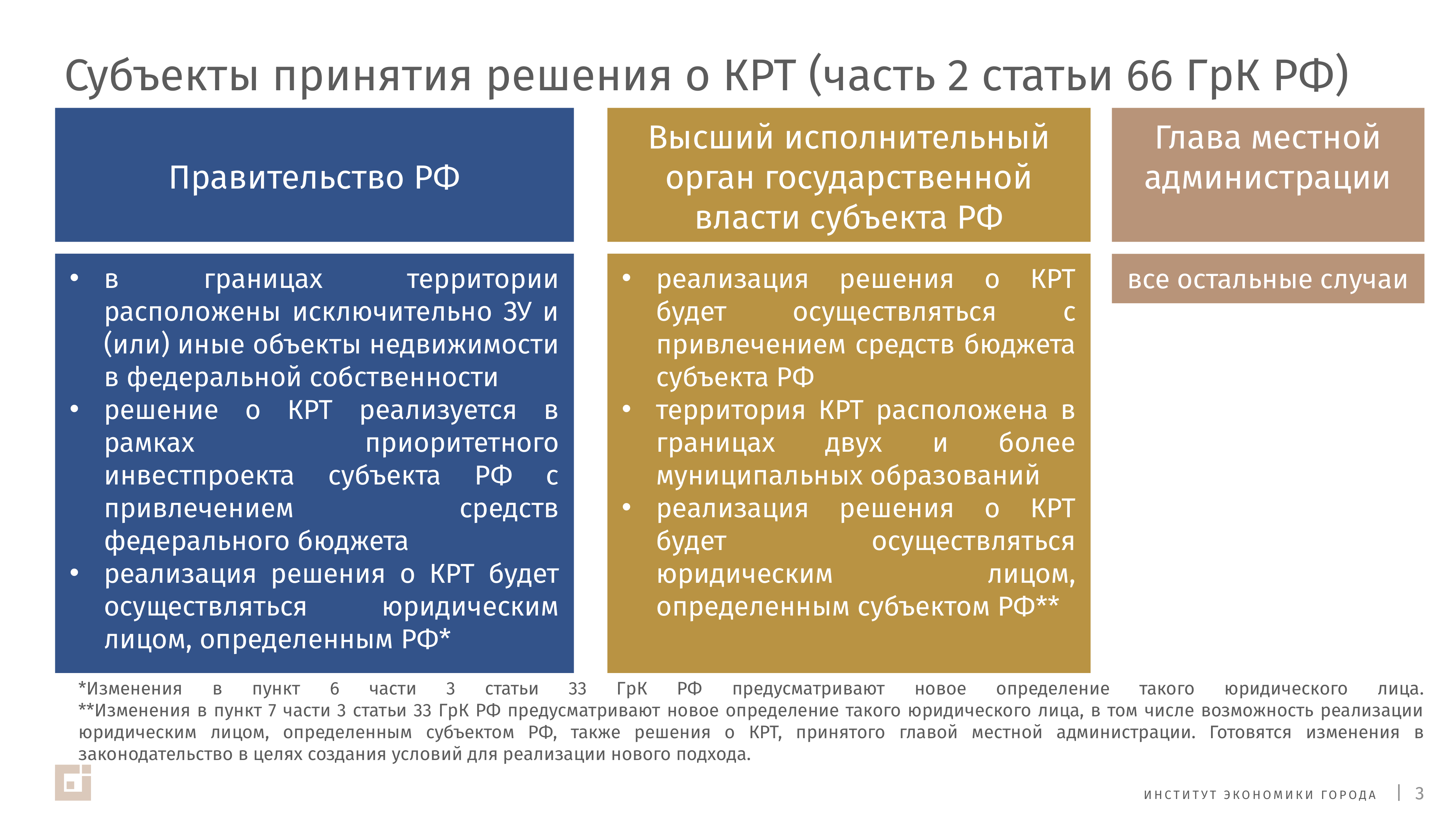

Субъекты принятия решения о КРТ (часть 2 статьи 66 ГрК РФ)

Правительство РФ
Высший исполнительный орган государственной власти субъекта РФ
Глава местной администрации
реализация решения о КРТ будет осуществляться с привлечением средств бюджета субъекта РФ
территория КРТ расположена в границах двух и более муниципальных образований
реализация решения о КРТ будет осуществляться юридическим лицом, определенным субъектом РФ**

в границах территории расположены исключительно ЗУ и (или) иные объекты недвижимости в федеральной собственности
решение о КРТ реализуется в рамках приоритетного инвестпроекта субъекта РФ с привлечением средств федерального бюджета
реализация решения о КРТ будет осуществляться юридическим лицом, определенным РФ*
все остальные случаи

# *Изменения в пункт 6 части 3 статьи 33 ГрК РФ предусматривают новое определение такого юридического лица. **Изменения в пункт 7 части 3 статьи 33 ГрК РФ предусматривают новое определение такого юридического лица, в том числе возможность реализации юридическим лицом, определенным субъектом РФ, также решения о КРТ, принятого главой местной администрации. Готовятся изменения в законодательство в целях создания условий для реализации нового подхода.